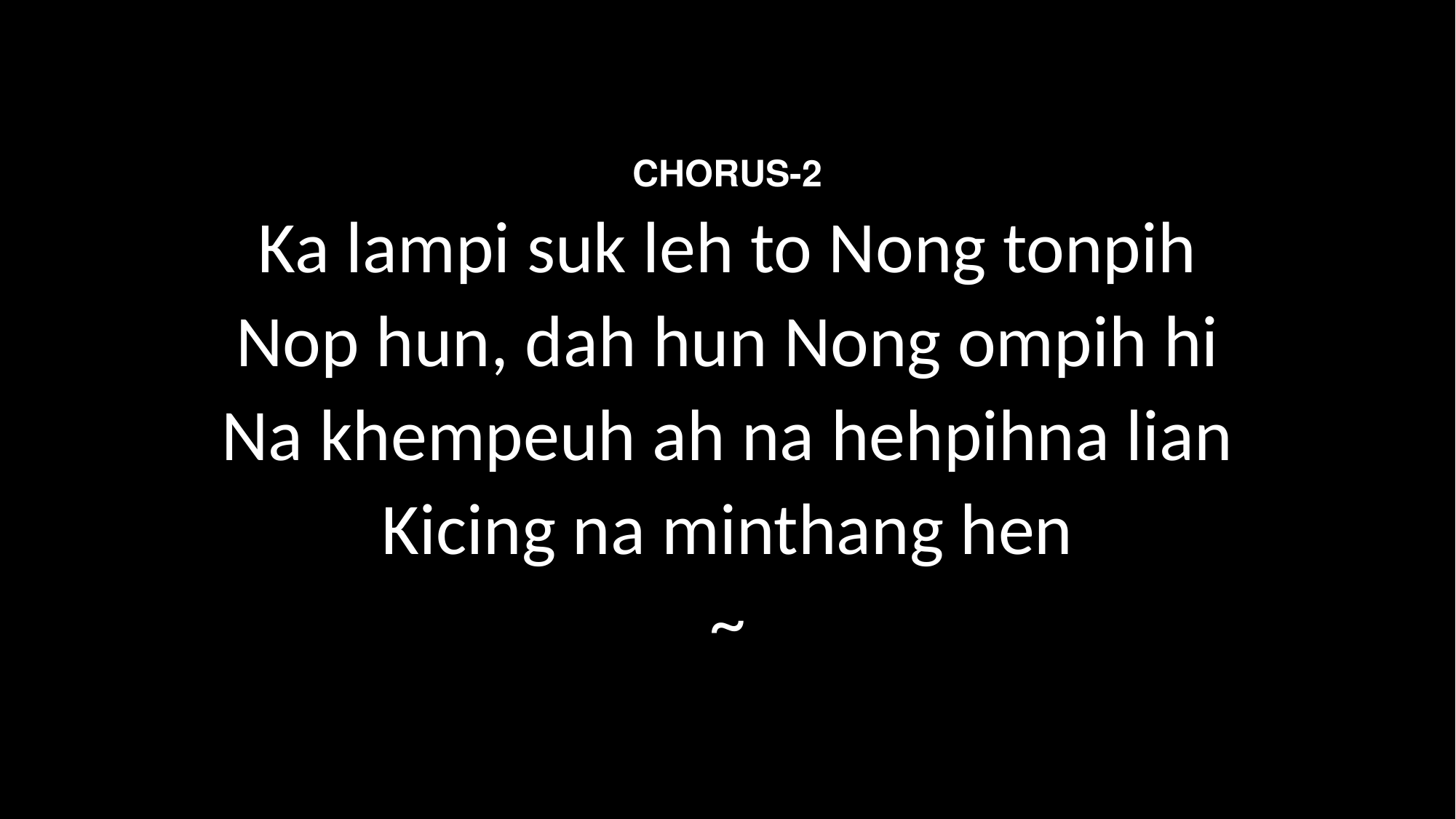

CHORUS-2
Ka lampi suk leh to Nong tonpih
Nop hun, dah hun Nong ompih hi
Na khempeuh ah na hehpihna lian
Kicing na minthang hen
~